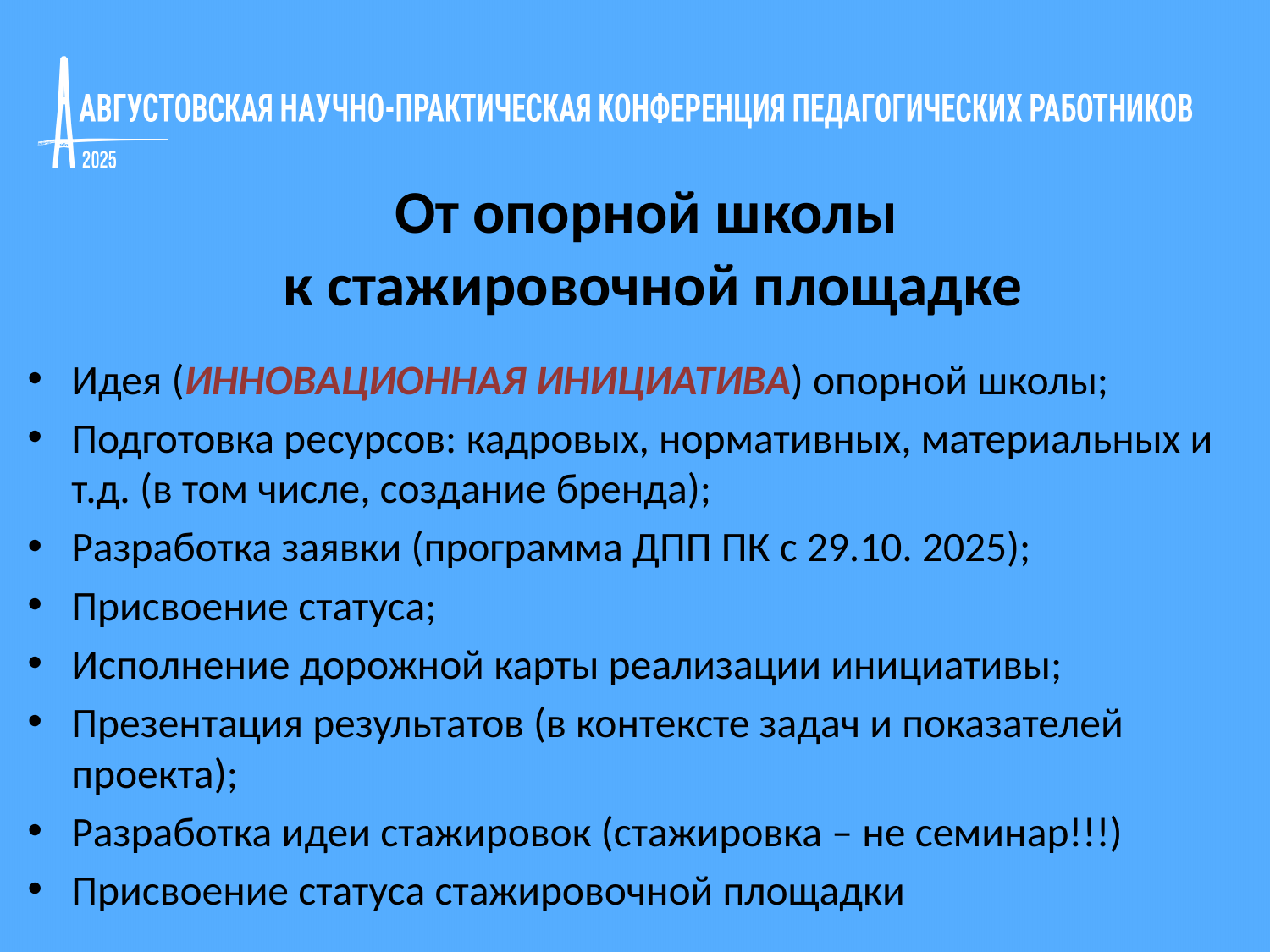

# От опорной школы к стажировочной площадке
Идея (ИННОВАЦИОННАЯ ИНИЦИАТИВА) опорной школы;
Подготовка ресурсов: кадровых, нормативных, материальных и т.д. (в том числе, создание бренда);
Разработка заявки (программа ДПП ПК с 29.10. 2025);
Присвоение статуса;
Исполнение дорожной карты реализации инициативы;
Презентация результатов (в контексте задач и показателей проекта);
Разработка идеи стажировок (стажировка – не семинар!!!)
Присвоение статуса стажировочной площадки